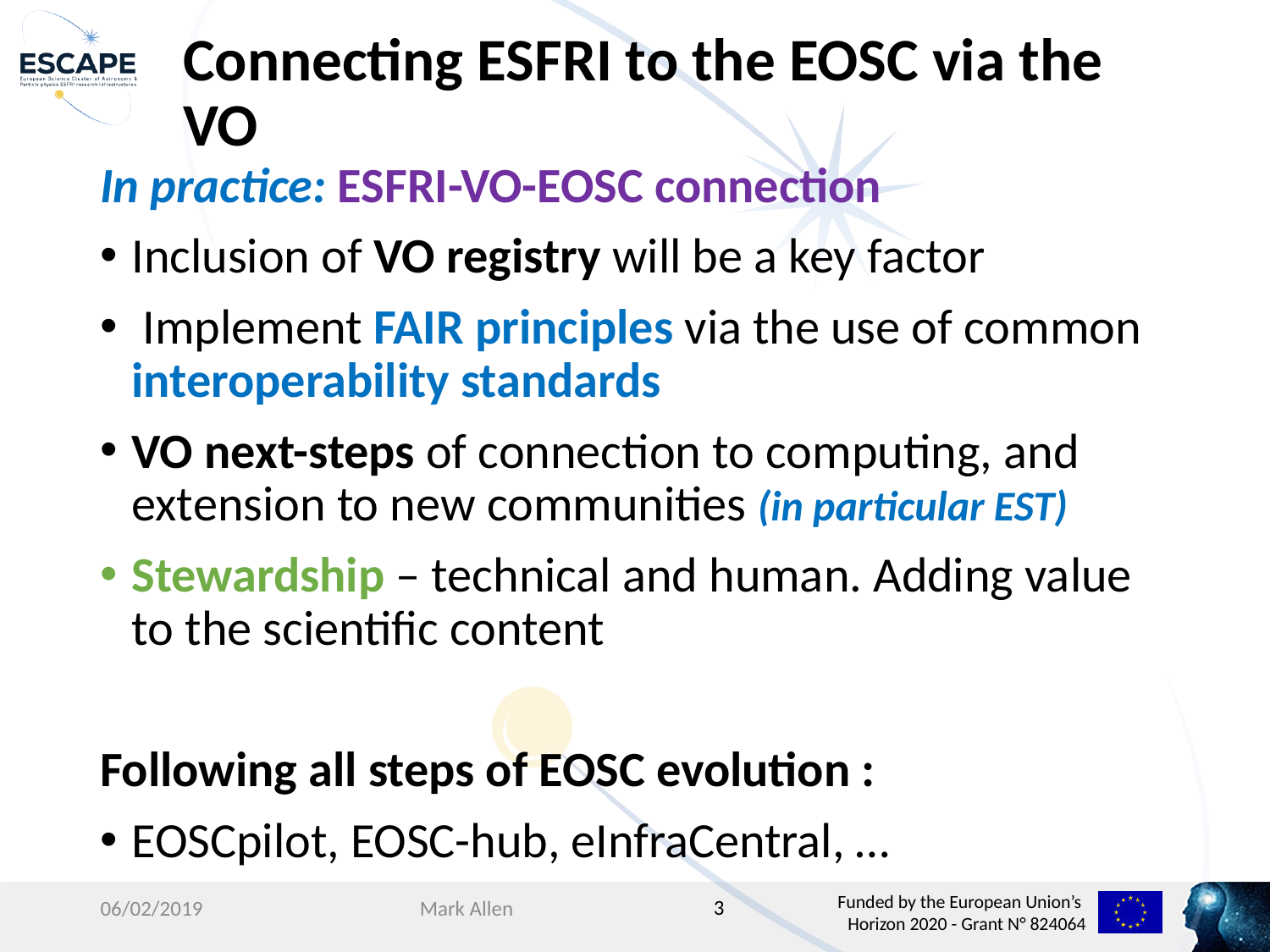

# Connecting ESFRI to the EOSC via the VO
In practice: ESFRI-VO-EOSC connection
Inclusion of VO registry will be a key factor
 Implement FAIR principles via the use of common interoperability standards
VO next-steps of connection to computing, and extension to new communities (in particular EST)
Stewardship – technical and human. Adding value to the scientific content

Following all steps of EOSC evolution :
EOSCpilot, EOSC-hub, eInfraCentral, …
3
06/02/2019
Mark Allen